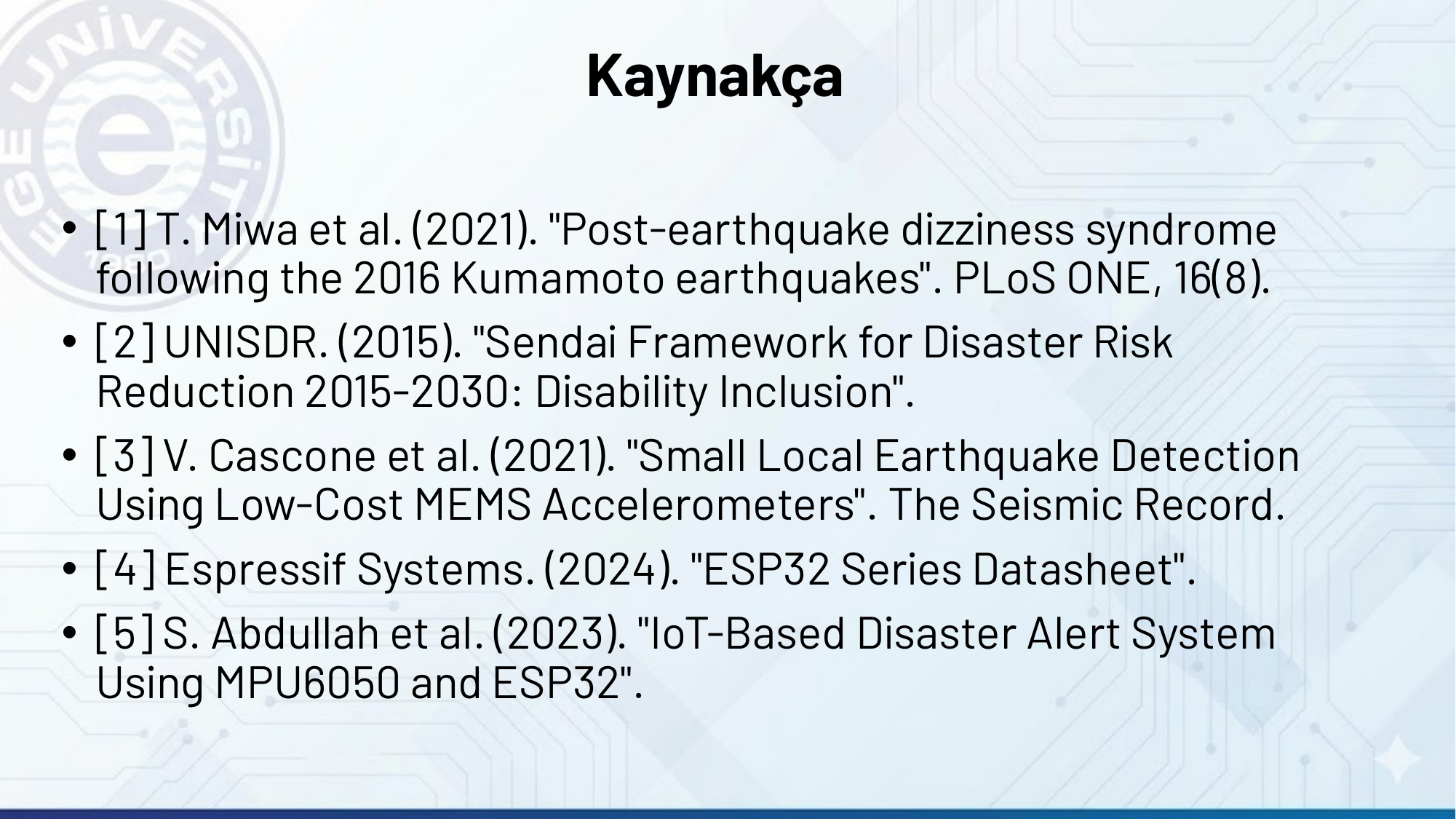

Kaynakça

[1] T. Miwa et al. (2021). "Post-earthquake dizziness syndrome following the 2016 Kumamoto earthquakes". PLoS ONE, 16(8).
[2] UNISDR. (2015). "Sendai Framework for Disaster Risk Reduction 2015-2030: Disability Inclusion".
[3] V. Cascone et al. (2021). "Small Local Earthquake Detection Using Low-Cost MEMS Accelerometers". The Seismic Record.
[4] Espressif Systems. (2024). "ESP32 Series Datasheet".
[5] S. Abdullah et al. (2023). "IoT-Based Disaster Alert System Using MPU6050 and ESP32".